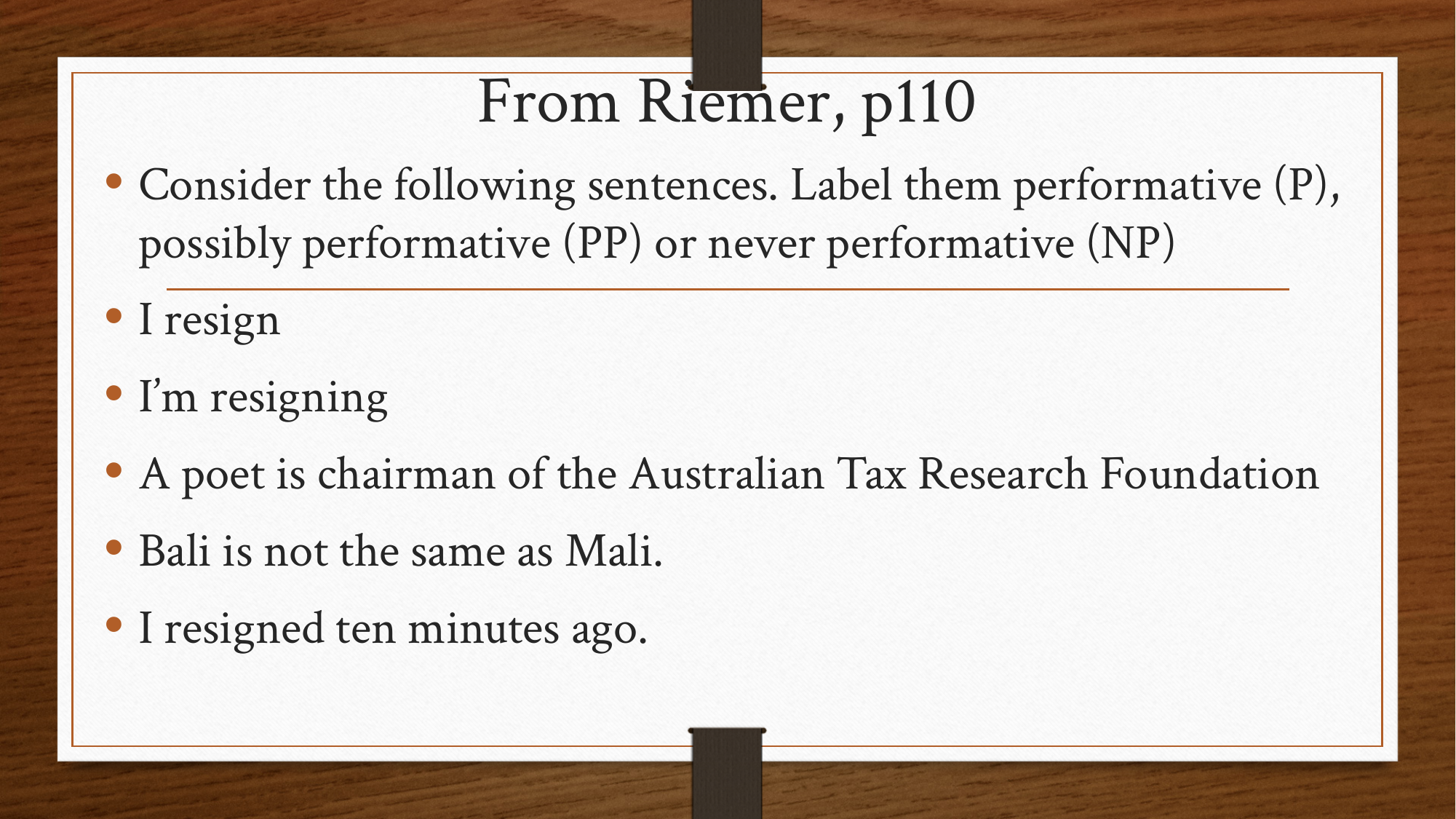

# From Riemer, p110
Consider the following sentences. Label them performative (P), possibly performative (PP) or never performative (NP)
I resign
I’m resigning
A poet is chairman of the Australian Tax Research Foundation
Bali is not the same as Mali.
I resigned ten minutes ago.